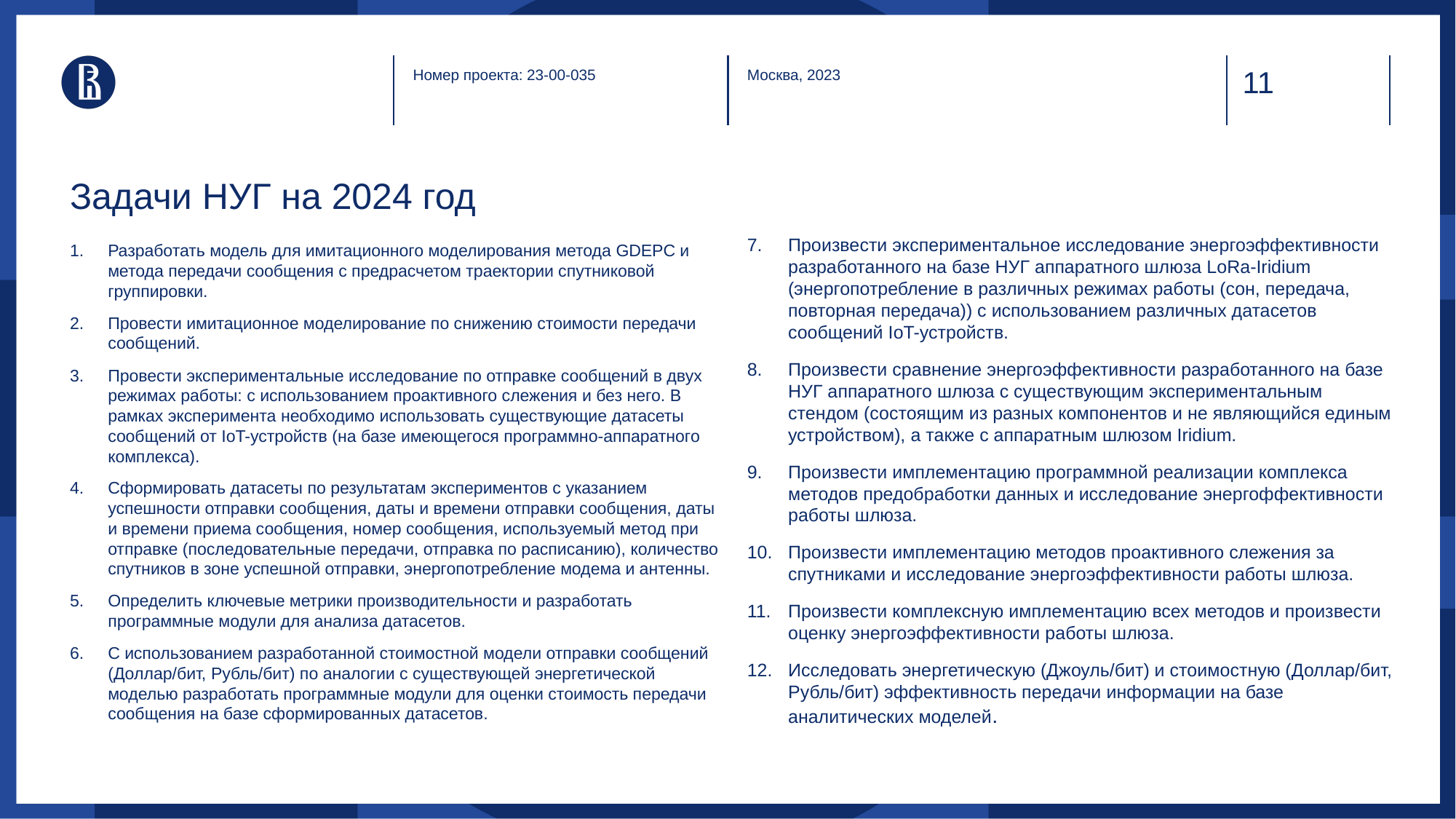

Номер проекта: 23-00-035

Москва, 2023

# Задачи НУГ на 2024 год
Произвести экспериментальное исследование энергоэффективности разработанного на базе НУГ аппаратного шлюза LoRa-Iridium (энергопотребление в различных режимах работы (сон, передача, повторная передача)) с использованием различных датасетов сообщений IoT-устройств.
Произвести сравнение энергоэффективности разработанного на базе НУГ аппаратного шлюза с существующим экспериментальным стендом (состоящим из разных компонентов и не являющийся единым устройством), а также с аппаратным шлюзом Iridium.
Произвести имплементацию программной реализации комплекса методов предобработки данных и исследование энергоффективности работы шлюза.
Произвести имплементацию методов проактивного слежения за спутниками и исследование энергоэффективности работы шлюза.
Произвести комплексную имплементацию всех методов и произвести оценку энергоэффективности работы шлюза.
Исследовать энергетическую (Джоуль/бит) и стоимостную (Доллар/бит, Рубль/бит) эффективность передачи информации на базе аналитических моделей.

Разработать модель для имитационного моделирования метода GDEPC и метода передачи сообщения с предрасчетом траектории спутниковой группировки.
Провести имитационное моделирование по снижению стоимости передачи сообщений.
Провести экспериментальные исследование по отправке сообщений в двух режимах работы: с использованием проактивного слежения и без него. В рамках эксперимента необходимо использовать существующие датасеты сообщений от IoT-устройств (на базе имеющегося программно-аппаратного комплекса).
Сформировать датасеты по результатам экспериментов с указанием успешности отправки сообщения, даты и времени отправки сообщения, даты и времени приема сообщения, номер сообщения, используемый метод при отправке (последовательные передачи, отправка по расписанию), количество спутников в зоне успешной отправки, энергопотребление модема и антенны.
Определить ключевые метрики производительности и разработать программные модули для анализа датасетов.
С использованием разработанной стоимостной модели отправки сообщений (Доллар/бит, Рубль/бит) по аналогии с существующей энергетической моделью разработать программные модули для оценки стоимость передачи сообщения на базе сформированных датасетов.